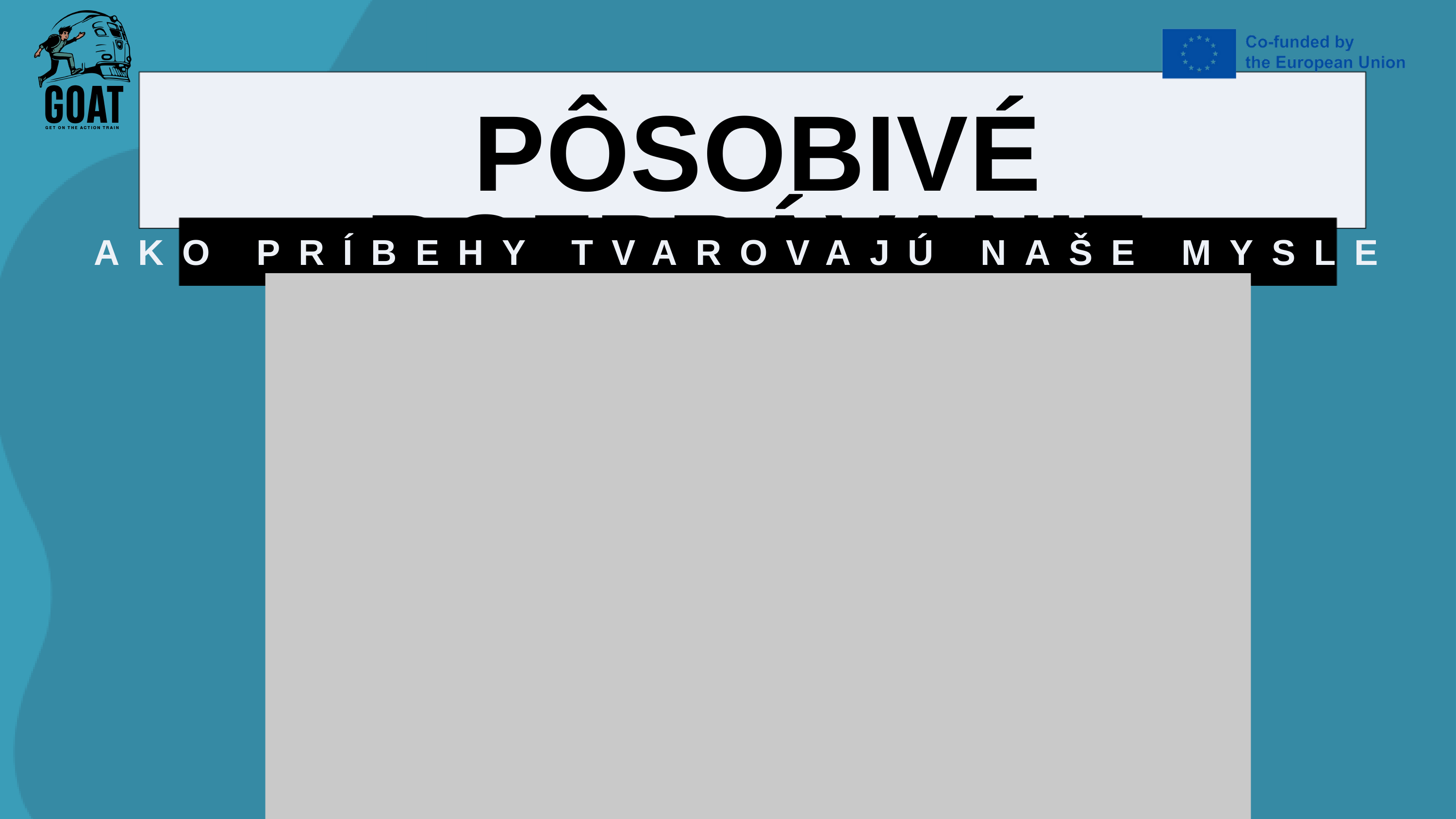

PÔSOBIVÉ ROZPRÁVANIE PRÍBEHOV

AKO PRÍBEHY TVAROVAJÚ NAŠE MYSLE